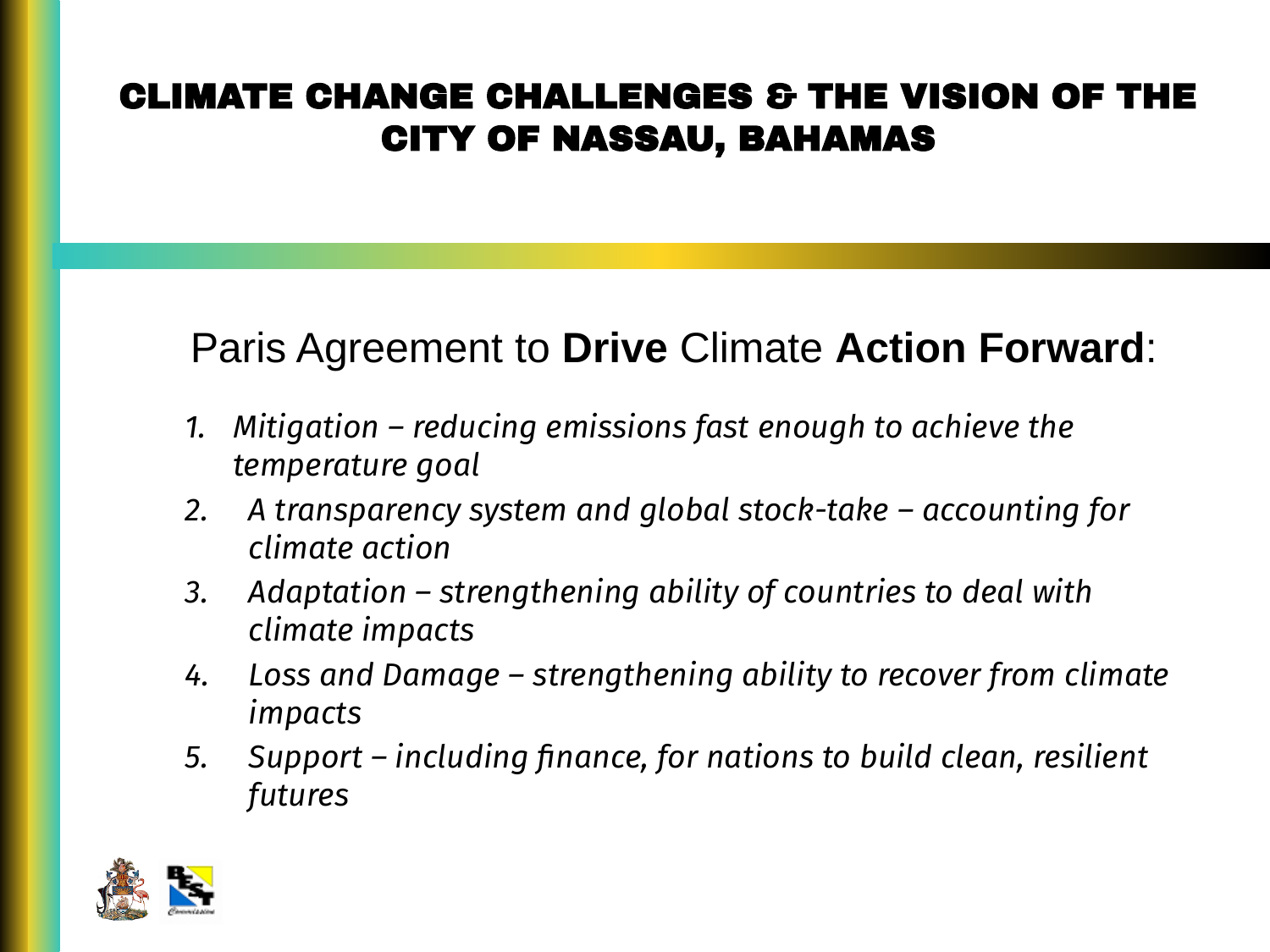

CLIMATE CHANGE CHALLENGES & THE VISION OF THE CITY OF NASSAU, BAHAMAS
Paris Agreement to Drive Climate Action Forward:
Mitigation – reducing emissions fast enough to achieve the temperature goal
A transparency system and global stock-take – accounting for climate action
Adaptation – strengthening ability of countries to deal with climate impacts
Loss and Damage – strengthening ability to recover from climate impacts
Support – including finance, for nations to build clean, resilient futures